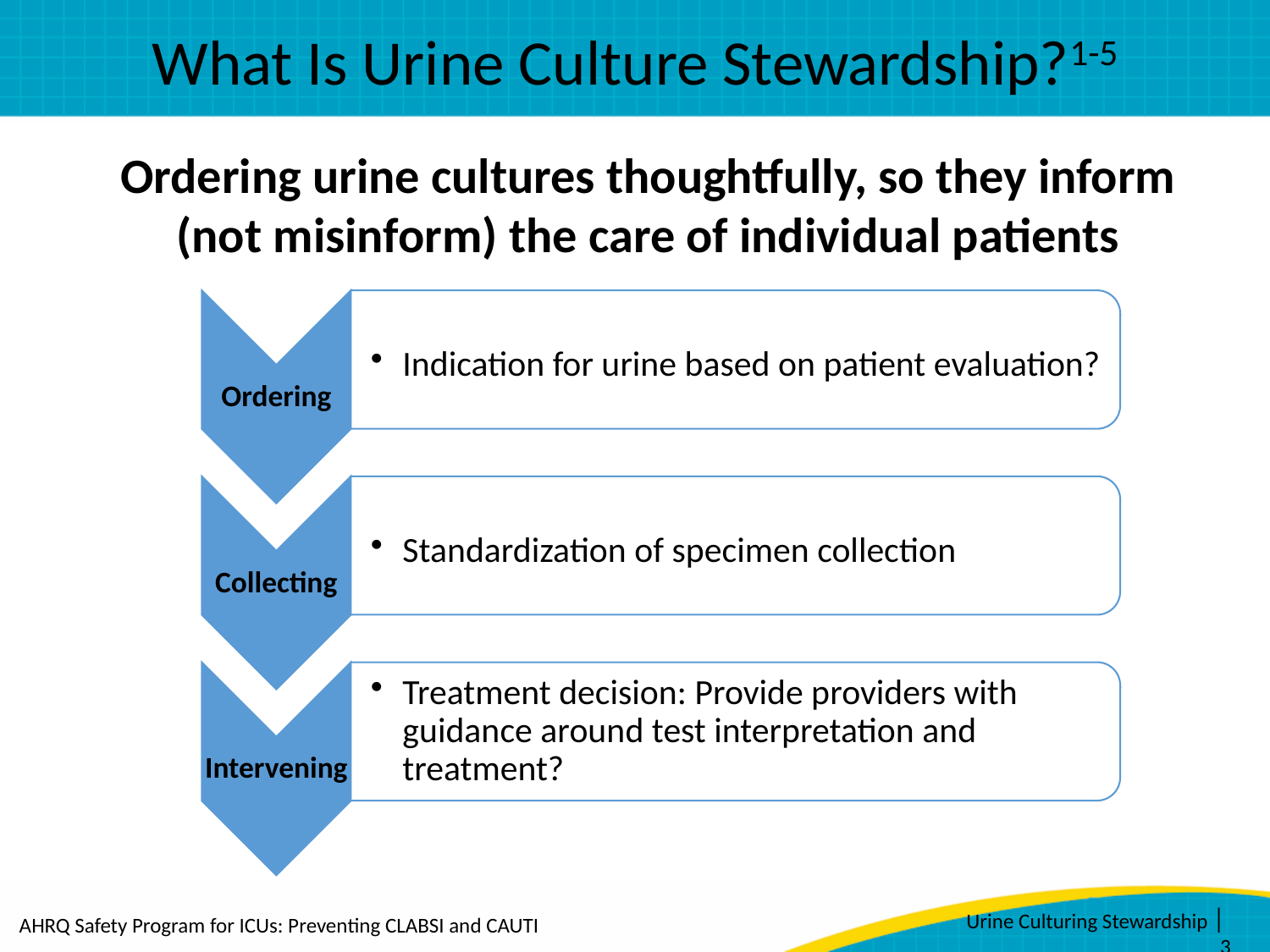

# What Is Urine Culture Stewardship?1-5
Ordering urine cultures thoughtfully, so they inform (not misinform) the care of individual patients
Ordering
Indication for urine based on patient evaluation?
Collecting
Standardization of specimen collection
Intervening
Treatment decision: Provide providers with guidance around test interpretation and  treatment?
AHRQ Safety Program for ICUs: Preventing CLABSI and CAUTI
Urine Culturing Stewardship ׀ 3